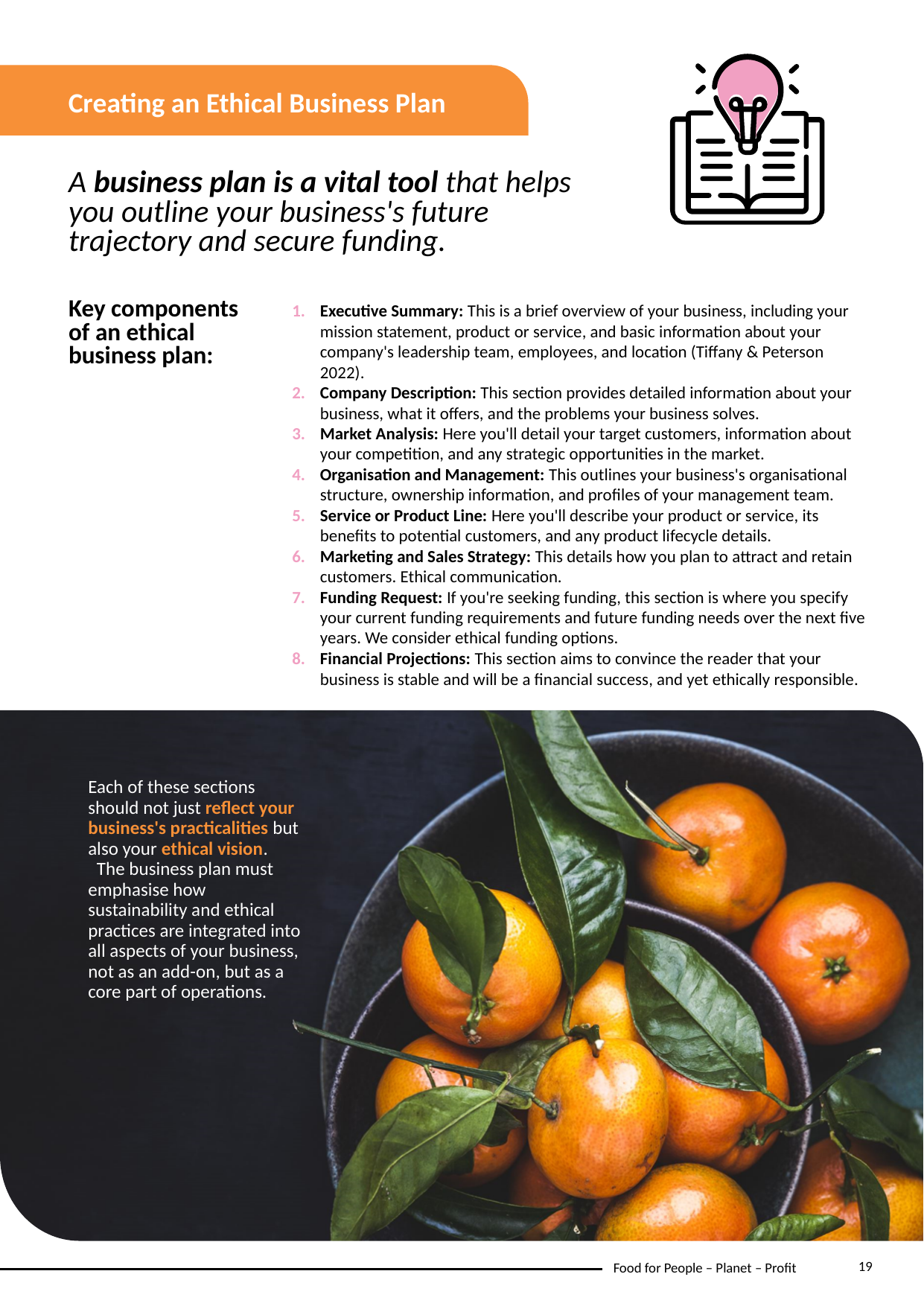

Creating an Ethical Business Plan
A business plan is a vital tool that helps you outline your business's future trajectory and secure funding.

Key components of an ethical business plan:

Executive Summary: This is a brief overview of your business, including your mission statement, product or service, and basic information about your company's leadership team, employees, and location (Tiffany & Peterson 2022).
Company Description: This section provides detailed information about your business, what it offers, and the problems your business solves.
Market Analysis: Here you'll detail your target customers, information about your competition, and any strategic opportunities in the market.
Organisation and Management: This outlines your business's organisational structure, ownership information, and profiles of your management team.
Service or Product Line: Here you'll describe your product or service, its benefits to potential customers, and any product lifecycle details.
Marketing and Sales Strategy: This details how you plan to attract and retain customers. Ethical communication.
Funding Request: If you're seeking funding, this section is where you specify your current funding requirements and future funding needs over the next five years. We consider ethical funding options.
Financial Projections: This section aims to convince the reader that your business is stable and will be a financial success, and yet ethically responsible.

Each of these sections should not just reflect your business's practicalities but also your ethical vision.           The business plan must emphasise how sustainability and ethical practices are integrated into all aspects of your business, not as an add-on, but as a core part of operations.

19